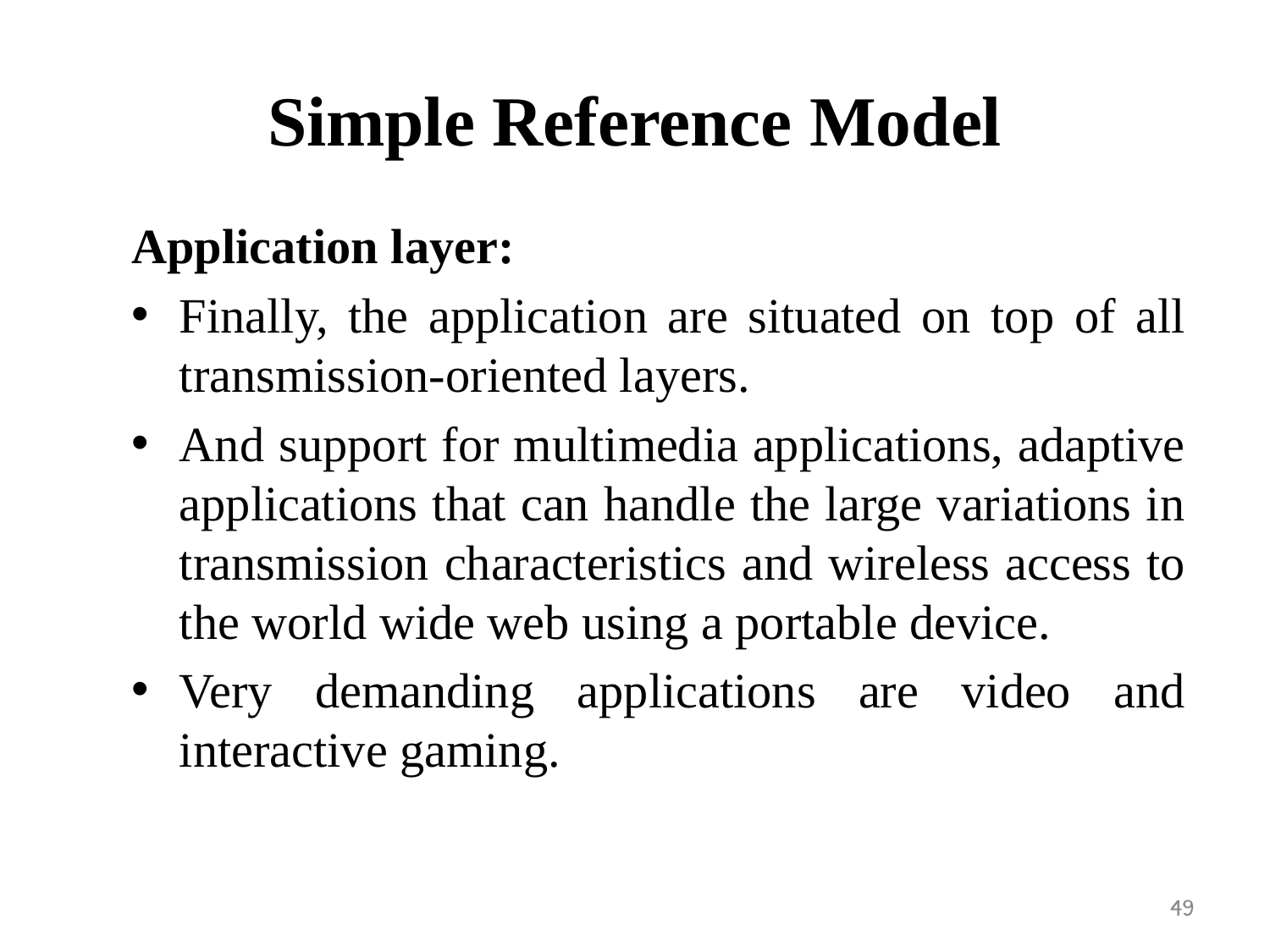

# Simple Reference Model
Application layer:
Finally, the application are situated on top of all transmission-oriented layers.
And support for multimedia applications, adaptive applications that can handle the large variations in transmission characteristics and wireless access to the world wide web using a portable device.
Very demanding applications are video and interactive gaming.
49